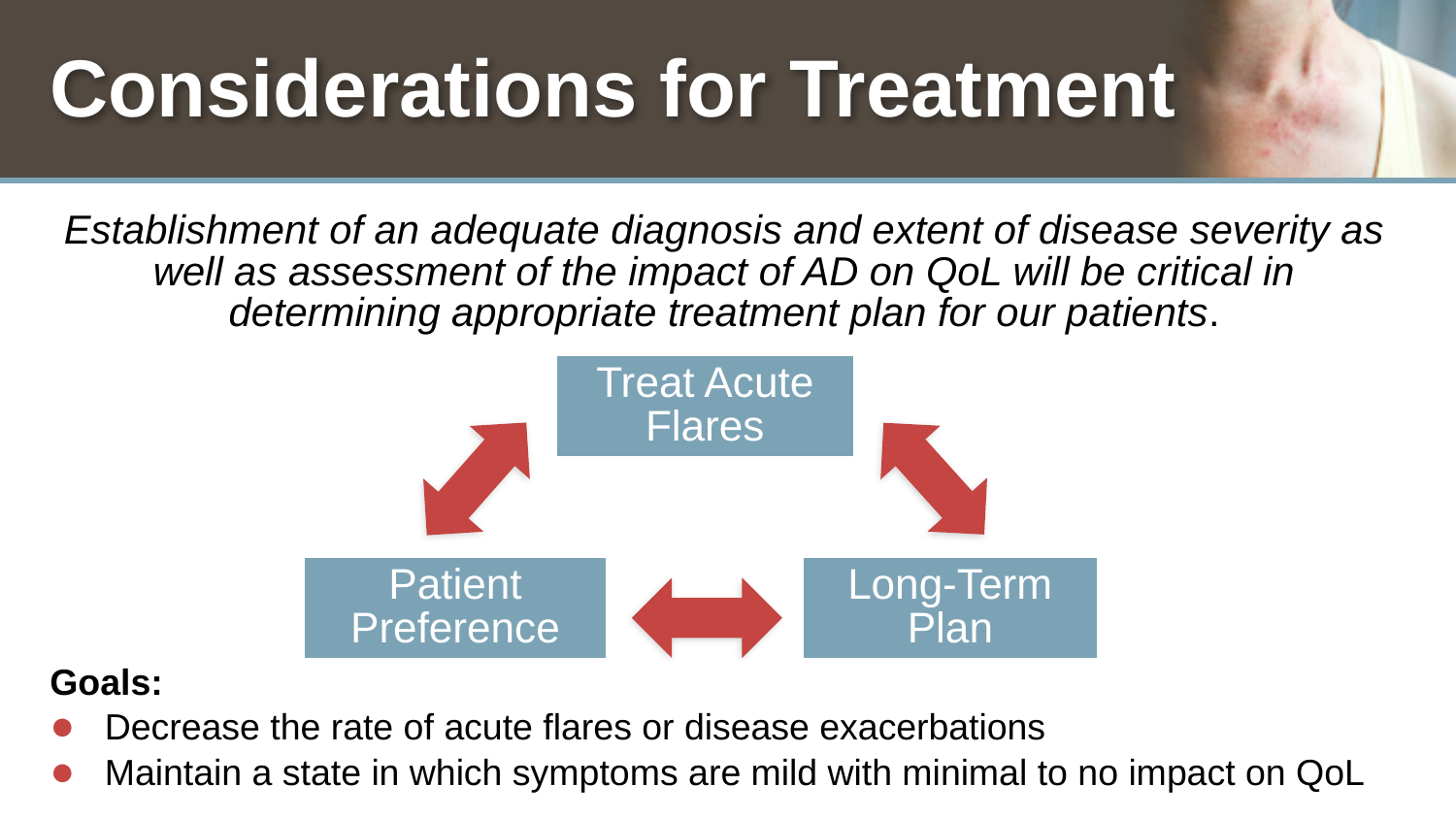

# Considerations for Treatment
Establishment of an adequate diagnosis and extent of disease severity as well as assessment of the impact of AD on QoL will be critical in determining appropriate treatment plan for our patients.
Treat Acute Flares

Patient Preference
Long-Term
Plan

Goals:
Decrease the rate of acute flares or disease exacerbations
Maintain a state in which symptoms are mild with minimal to no impact on QoL